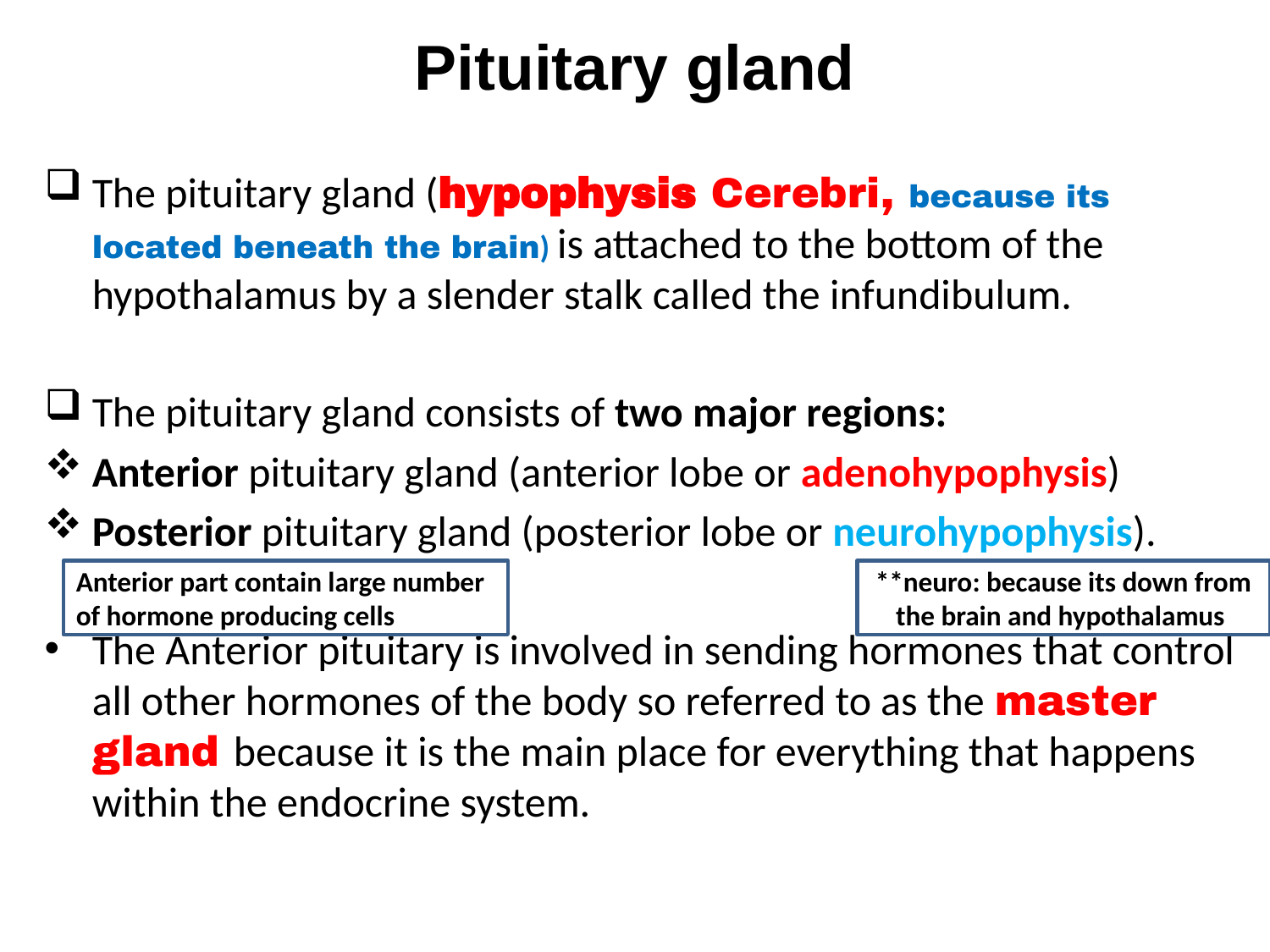

# Pituitary gland
The pituitary gland (hypophysis Cerebri, because its located beneath the brain) is attached to the bottom of the hypothalamus by a slender stalk called the infundibulum.

The pituitary gland consists of two major regions:
Anterior pituitary gland (anterior lobe or adenohypophysis)
Posterior pituitary gland (posterior lobe or neurohypophysis).

The Anterior pituitary is involved in sending hormones that control all other hormones of the body so referred to as the master gland because it is the main place for everything that happens within the endocrine system.
Anterior part contain large number of hormone producing cells
**neuro: because its down from the brain and hypothalamus